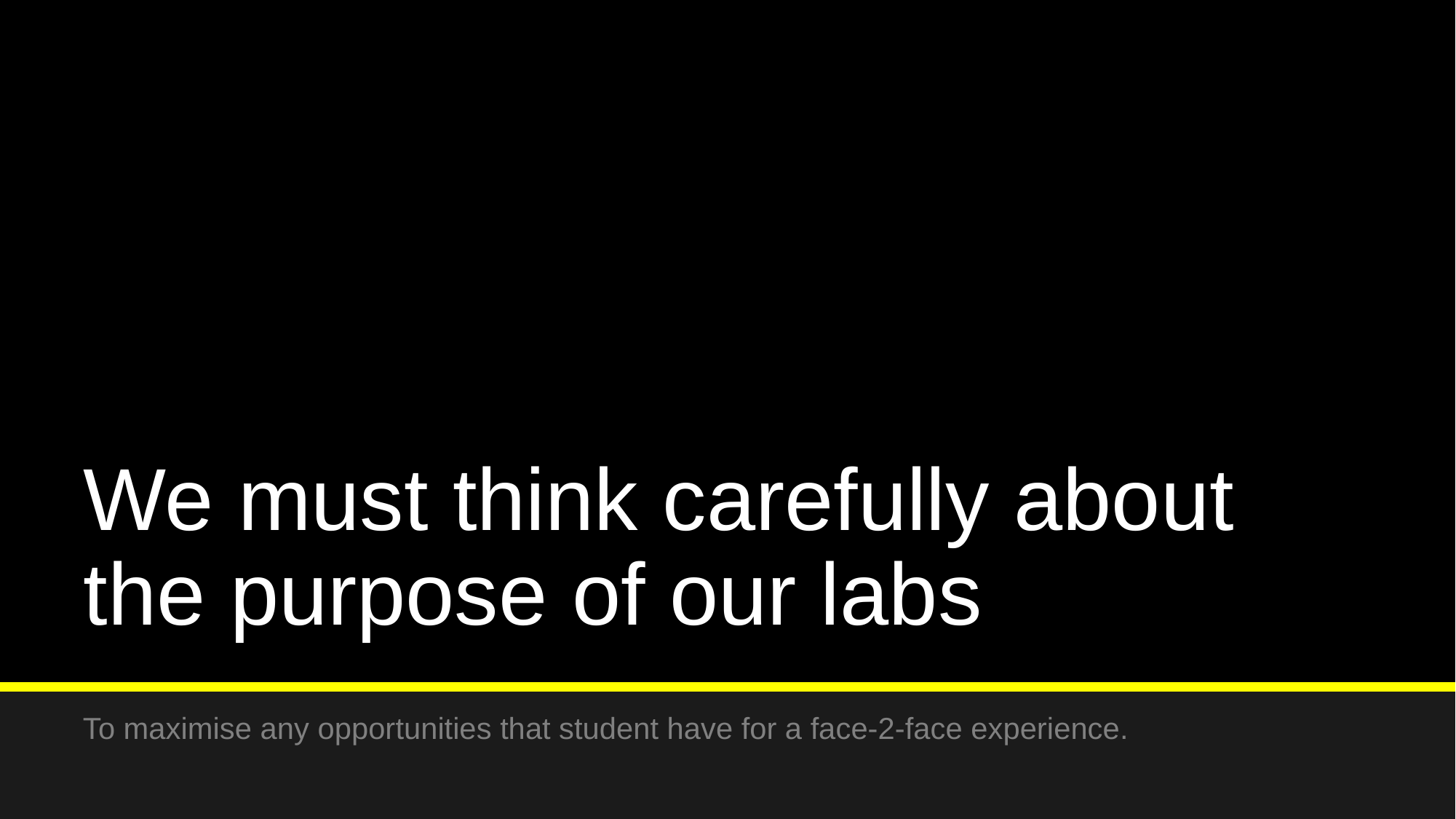

# We must think carefully about the purpose of our labs
To maximise any opportunities that student have for a face-2-face experience.